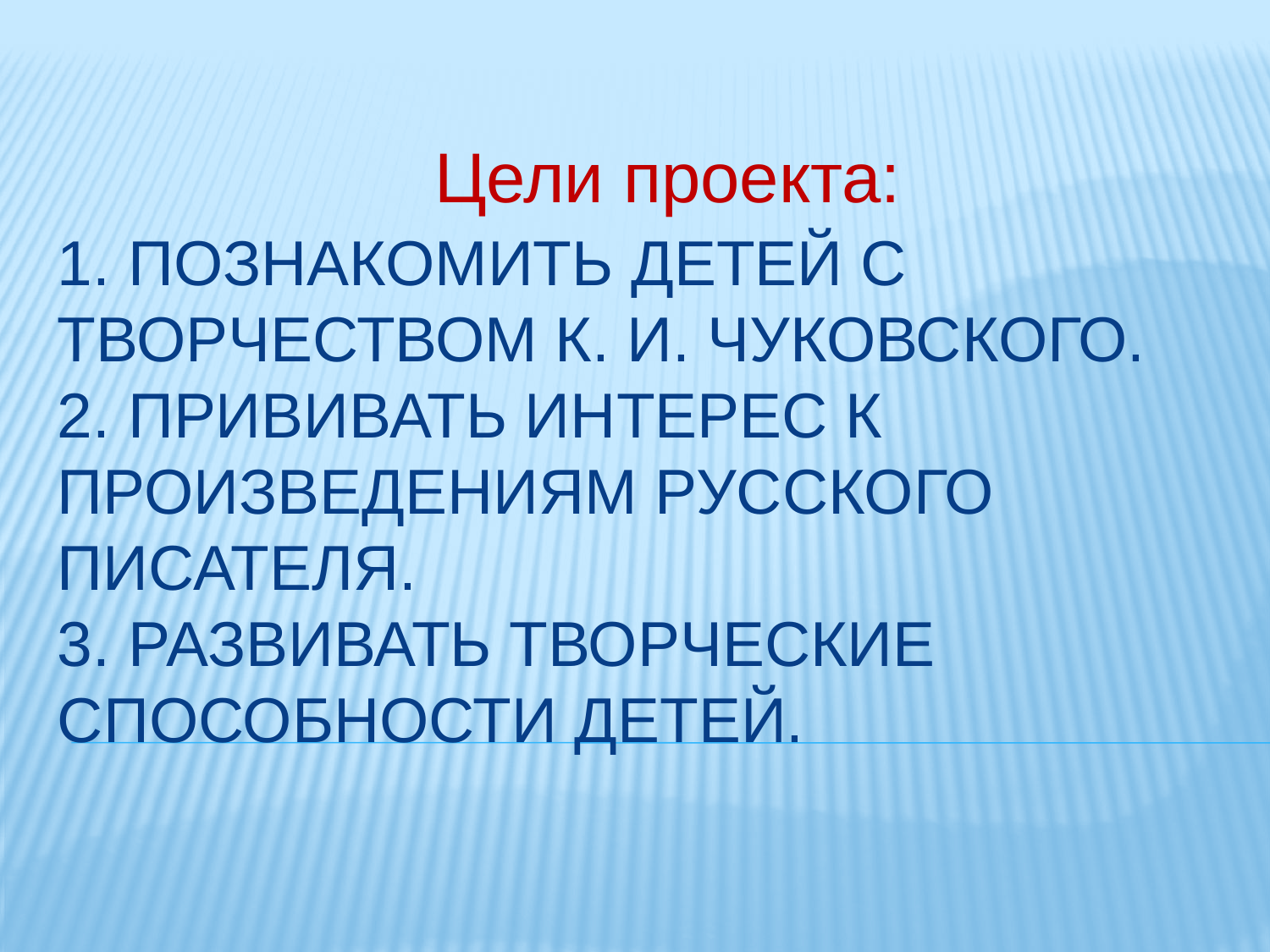

Цели проекта:
# 1. Познакомить детей с творчеством К. И. Чуковского. 2. Прививать интерес к произведениям русского писателя. 3. Развивать творческие способности детей.